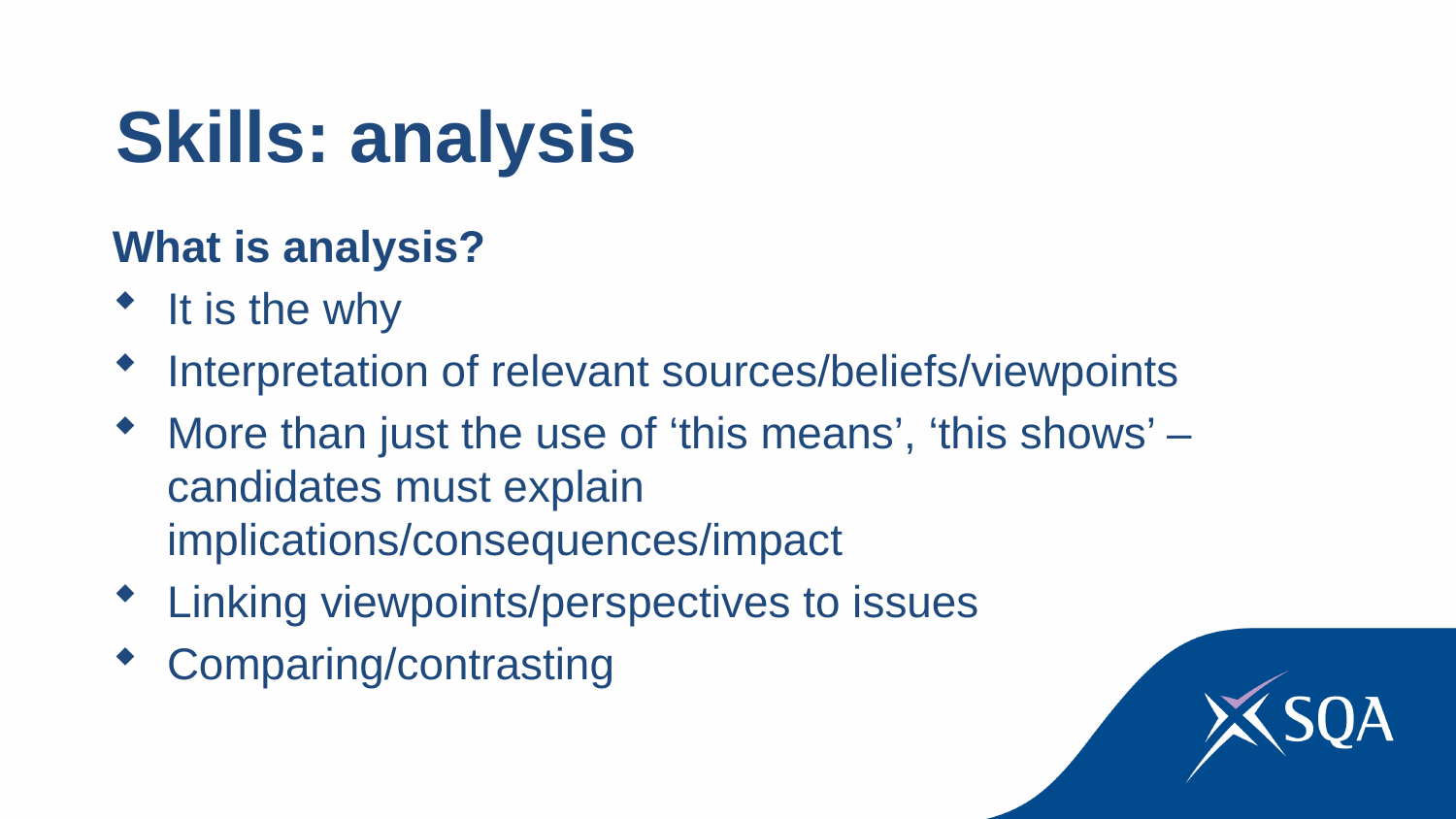

Skills: analysis
What is analysis?
It is the why
Interpretation of relevant sources/beliefs/viewpoints
More than just the use of ‘this means’, ‘this shows’ – candidates must explain implications/consequences/impact
Linking viewpoints/perspectives to issues
Comparing/contrasting